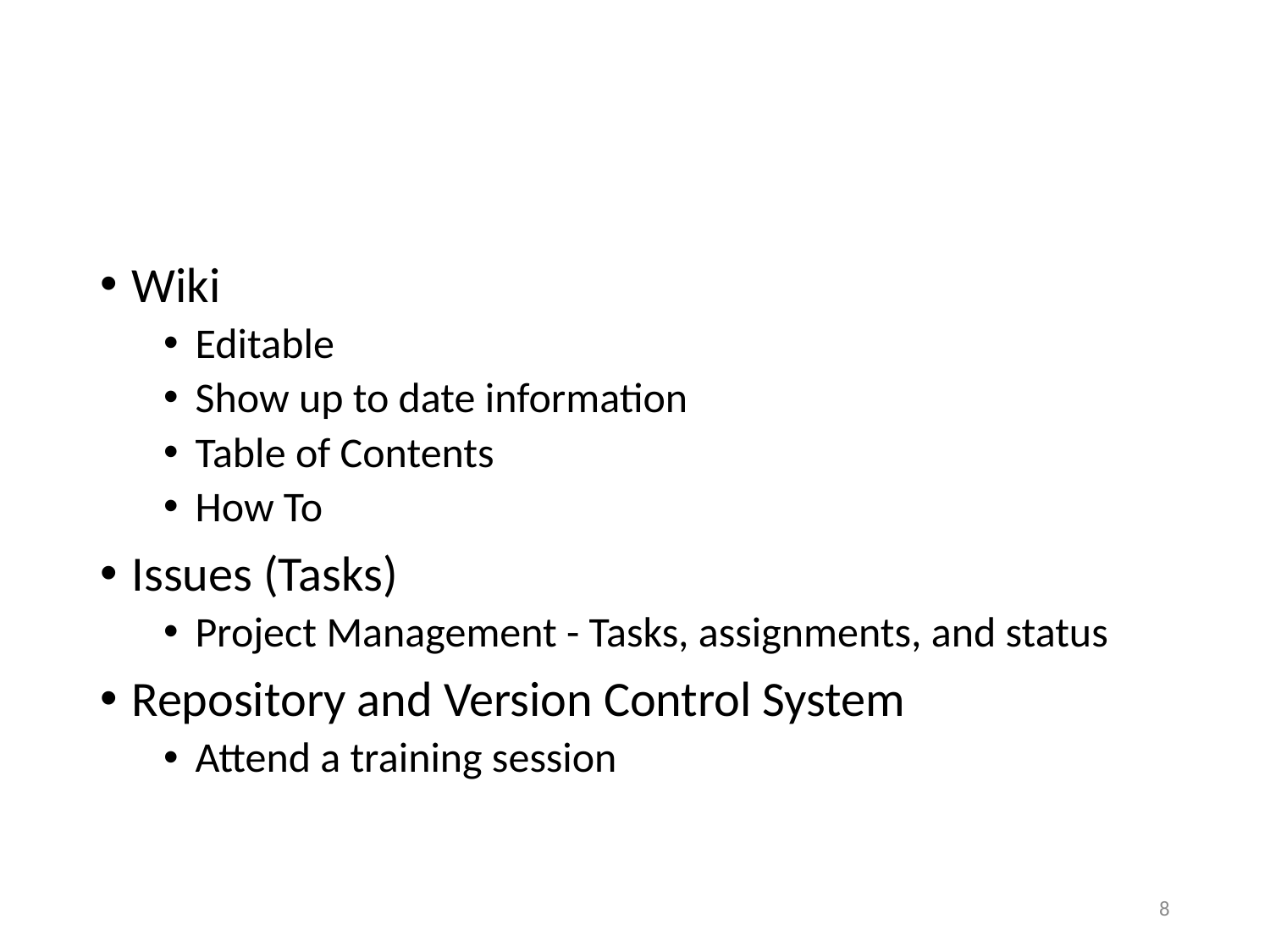

#
Wiki
Editable
Show up to date information
Table of Contents
How To
Issues (Tasks)
Project Management - Tasks, assignments, and status
Repository and Version Control System
Attend a training session

8